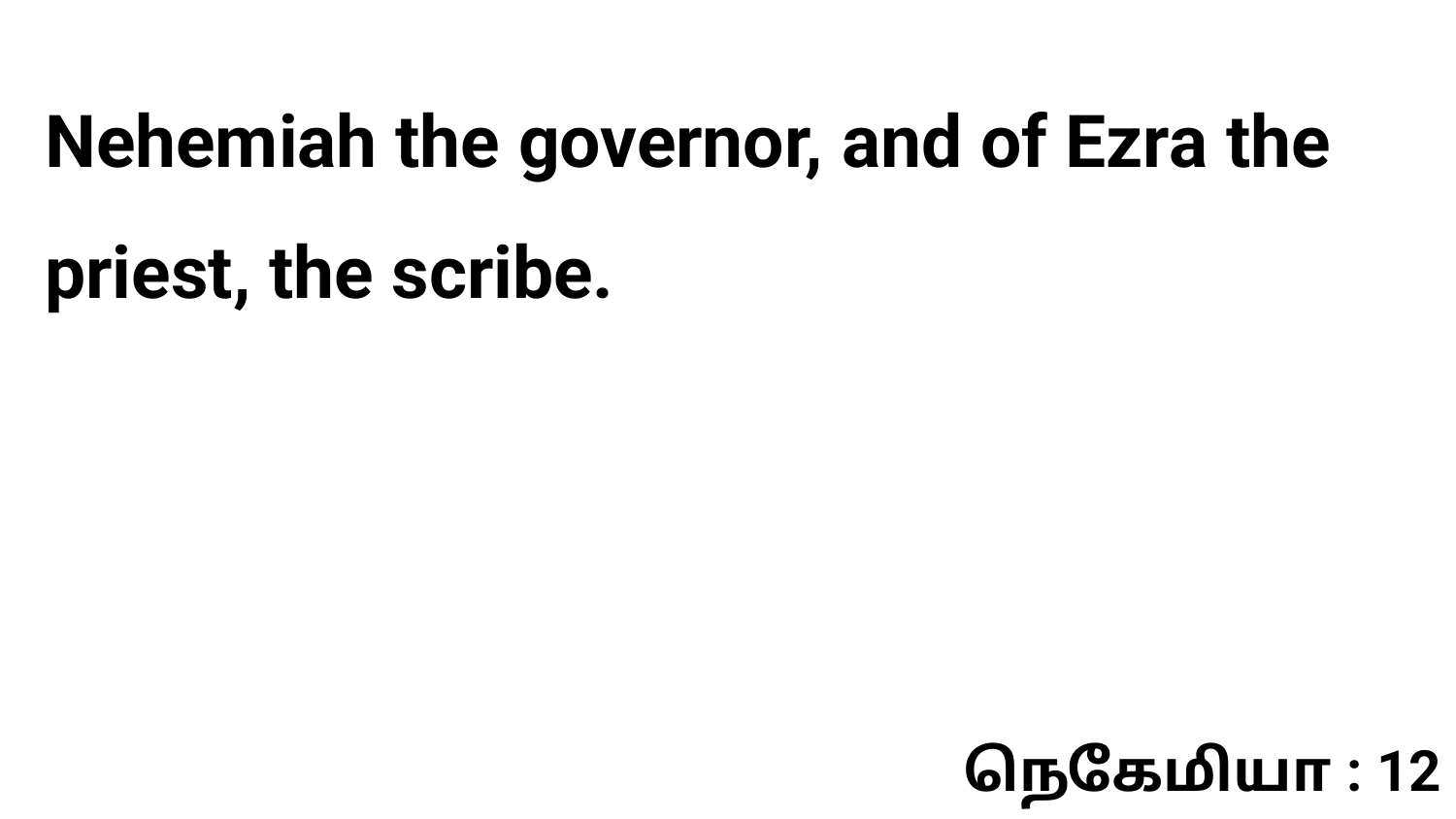

Nehemiah the governor, and of Ezra the priest, the scribe.
நெகேமியா : 12